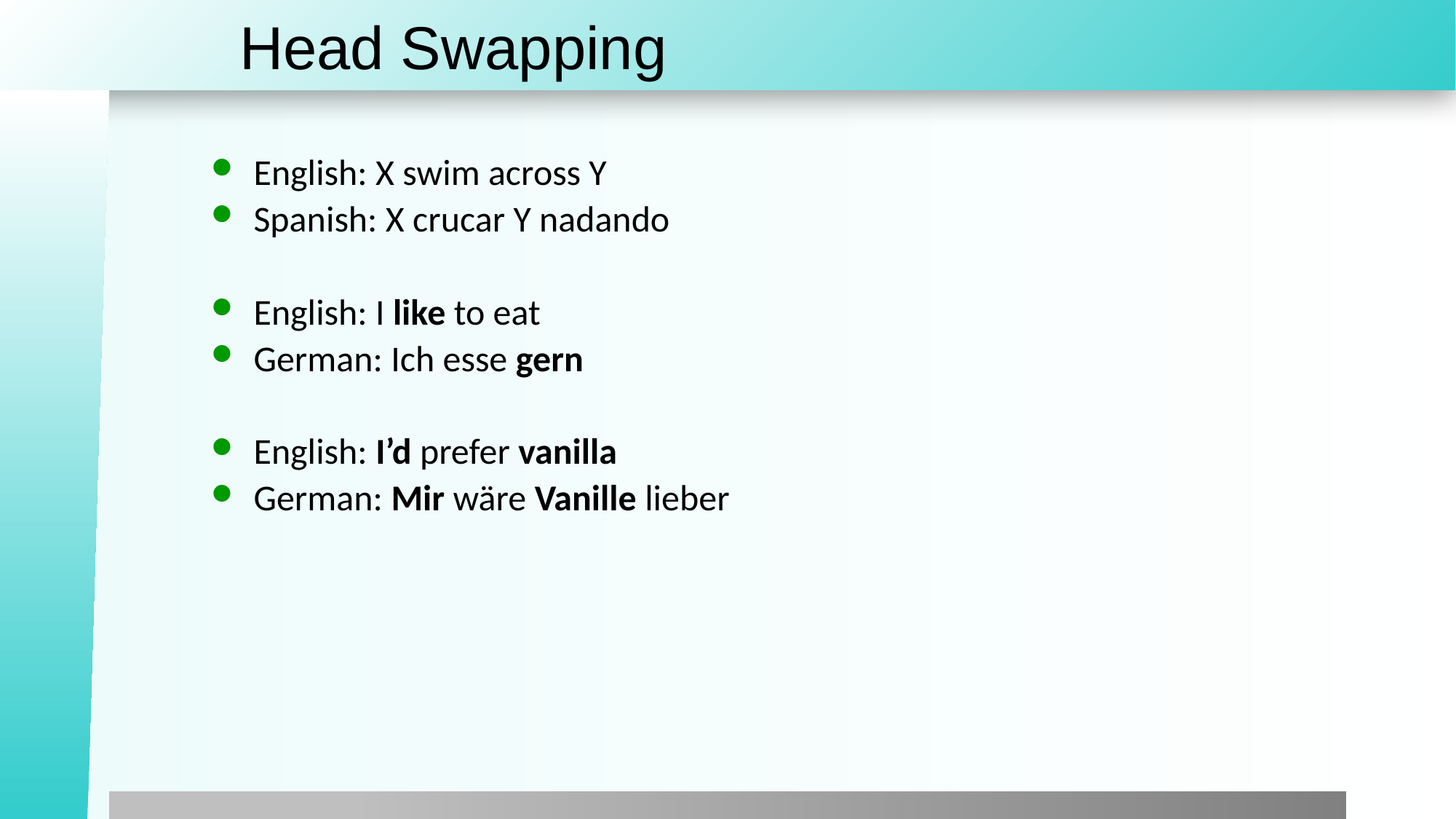

# Head Swapping
English: X swim across Y
Spanish: X crucar Y nadando

English: I like to eat
German: Ich esse gern

English: I’d prefer vanilla
German: Mir wäre Vanille lieber